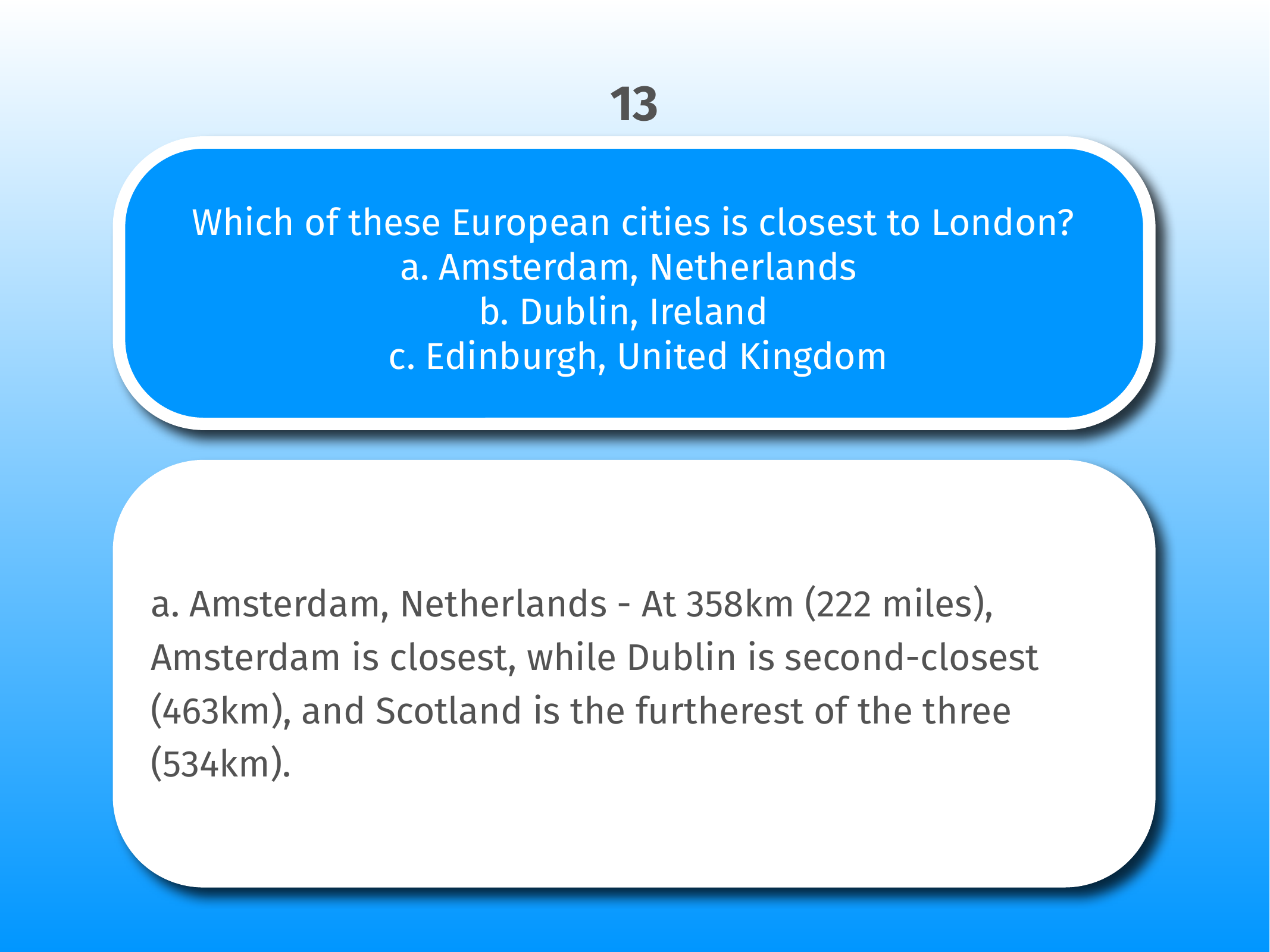

13
# Which of these European cities is closest to London? a. Amsterdam, Netherlands b. Dublin, Ireland c. Edinburgh, United Kingdom
a. Amsterdam, Netherlands - At 358km (222 miles), Amsterdam is closest, while Dublin is second-closest (463km), and Scotland is the furtherest of the three (534km).